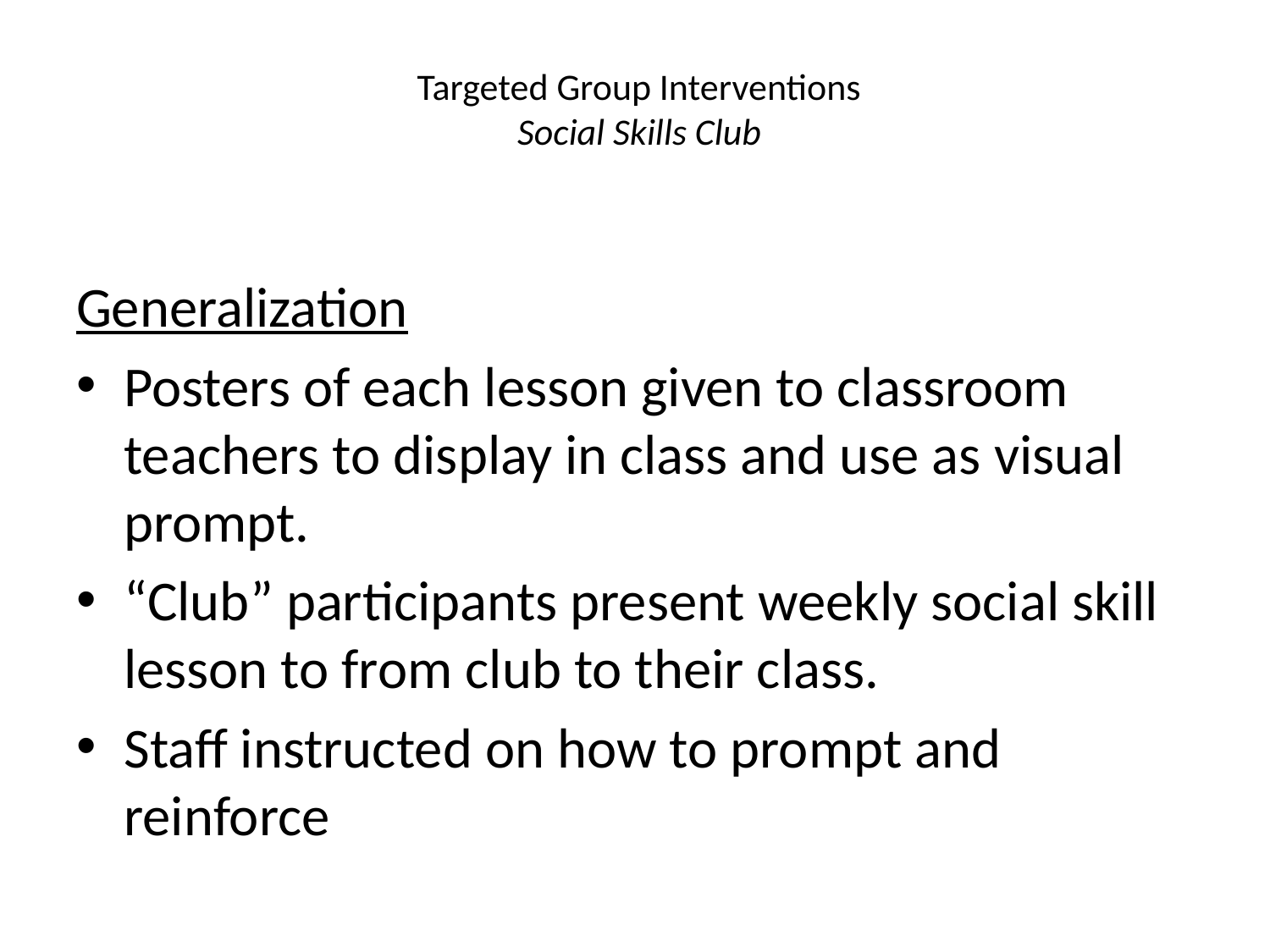

# Targeted Group Interventions Social Skills Club
Generalization
Posters of each lesson given to classroom teachers to display in class and use as visual prompt.
“Club” participants present weekly social skill lesson to from club to their class.
Staff instructed on how to prompt and reinforce